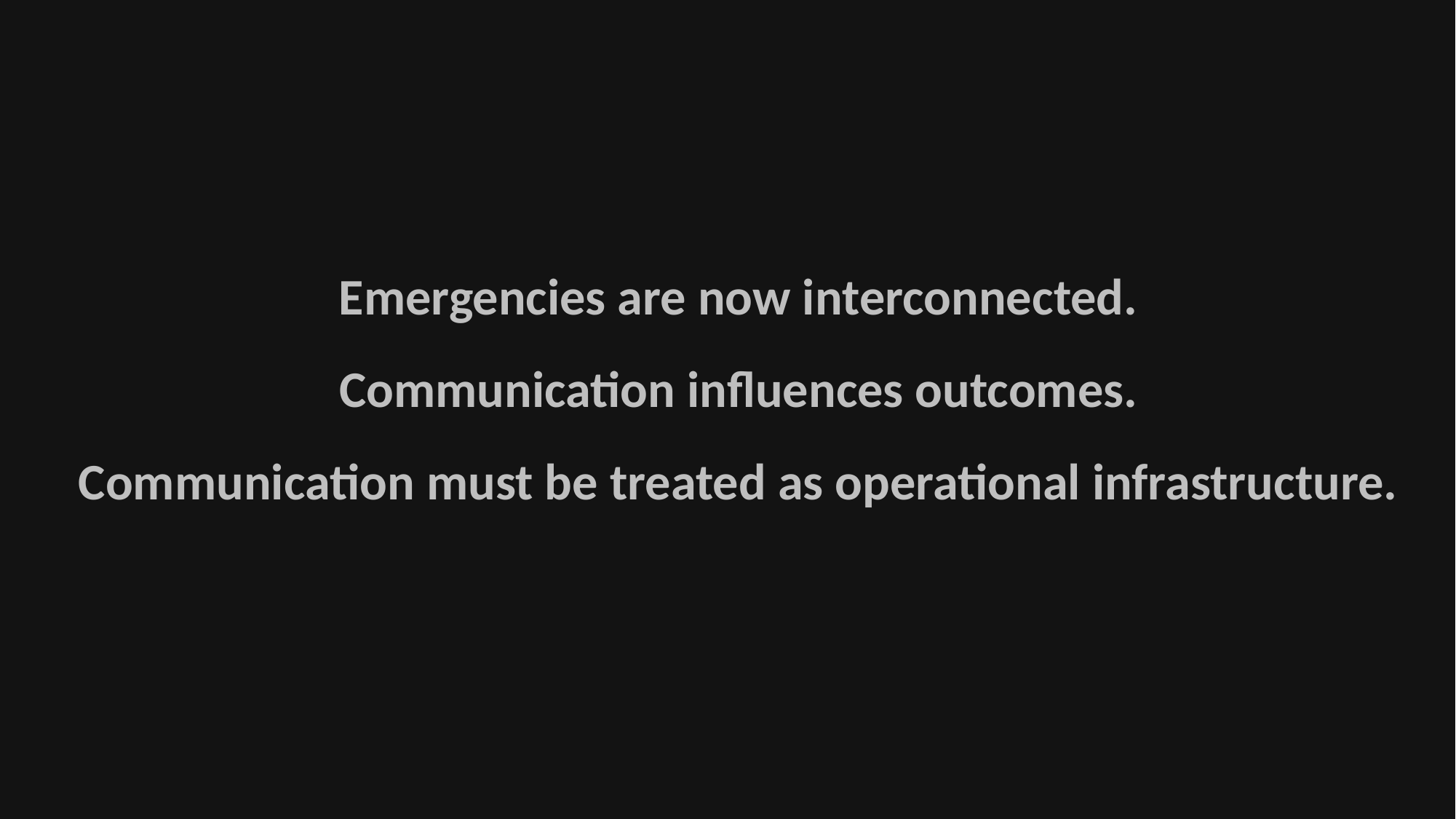

# Emergencies are now interconnected. Communication influences outcomes. Communication must be treated as operational infrastructure.